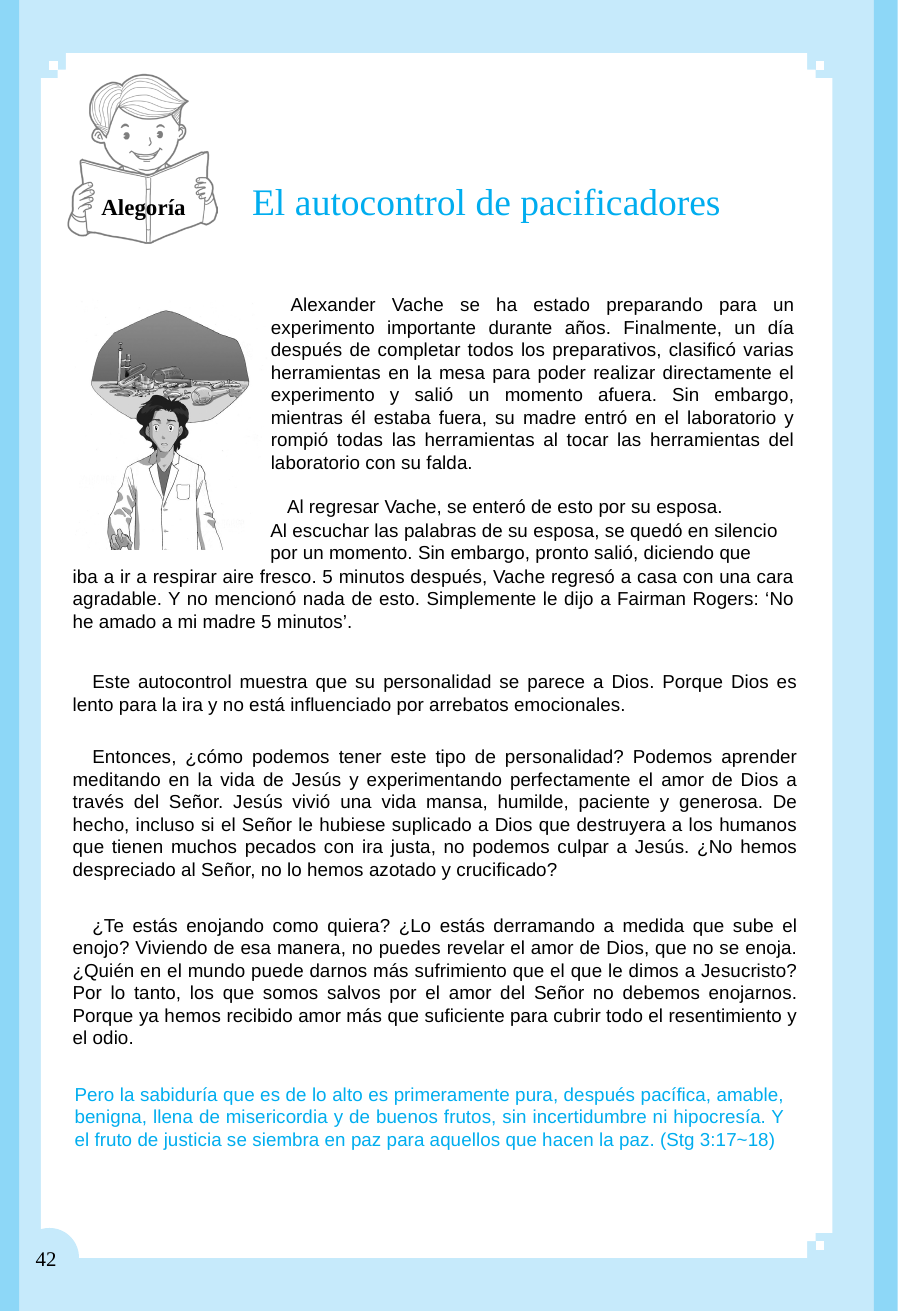

Alegoría
El autocontrol de pacificadores

Alexander Vache se ha estado preparando para un experimento importante durante años. Finalmente, un día después de completar todos los preparativos, clasificó varias herramientas en la mesa para poder realizar directamente el experimento y salió un momento afuera. Sin embargo, mientras él estaba fuera, su madre entró en el laboratorio y rompió todas las herramientas al tocar las herramientas del laboratorio con su falda.
Al regresar Vache, se enteró de esto por su esposa.
Al escuchar las palabras de su esposa, se quedó en silencio por un momento. Sin embargo, pronto salió, diciendo que
iba a ir a respirar aire fresco. 5 minutos después, Vache regresó a casa con una cara agradable. Y no mencionó nada de esto. Simplemente le dijo a Fairman Rogers: ‘No he amado a mi madre 5 minutos’.
Este autocontrol muestra que su personalidad se parece a Dios. Porque Dios es lento para la ira y no está influenciado por arrebatos emocionales.
Entonces, ¿cómo podemos tener este tipo de personalidad? Podemos aprender meditando en la vida de Jesús y experimentando perfectamente el amor de Dios a través del Señor. Jesús vivió una vida mansa, humilde, paciente y generosa. De hecho, incluso si el Señor le hubiese suplicado a Dios que destruyera a los humanos que tienen muchos pecados con ira justa, no podemos culpar a Jesús. ¿No hemos despreciado al Señor, no lo hemos azotado y crucificado?
¿Te estás enojando como quiera? ¿Lo estás derramando a medida que sube el enojo? Viviendo de esa manera, no puedes revelar el amor de Dios, que no se enoja. ¿Quién en el mundo puede darnos más sufrimiento que el que le dimos a Jesucristo? Por lo tanto, los que somos salvos por el amor del Señor no debemos enojarnos. Porque ya hemos recibido amor más que suficiente para cubrir todo el resentimiento y el odio.
Pero la sabiduría que es de lo alto es primeramente pura, después pacífica, amable, benigna, llena de misericordia y de buenos frutos, sin incertidumbre ni hipocresía. Y el fruto de justicia se siembra en paz para aquellos que hacen la paz. (Stg 3:17~18)

42